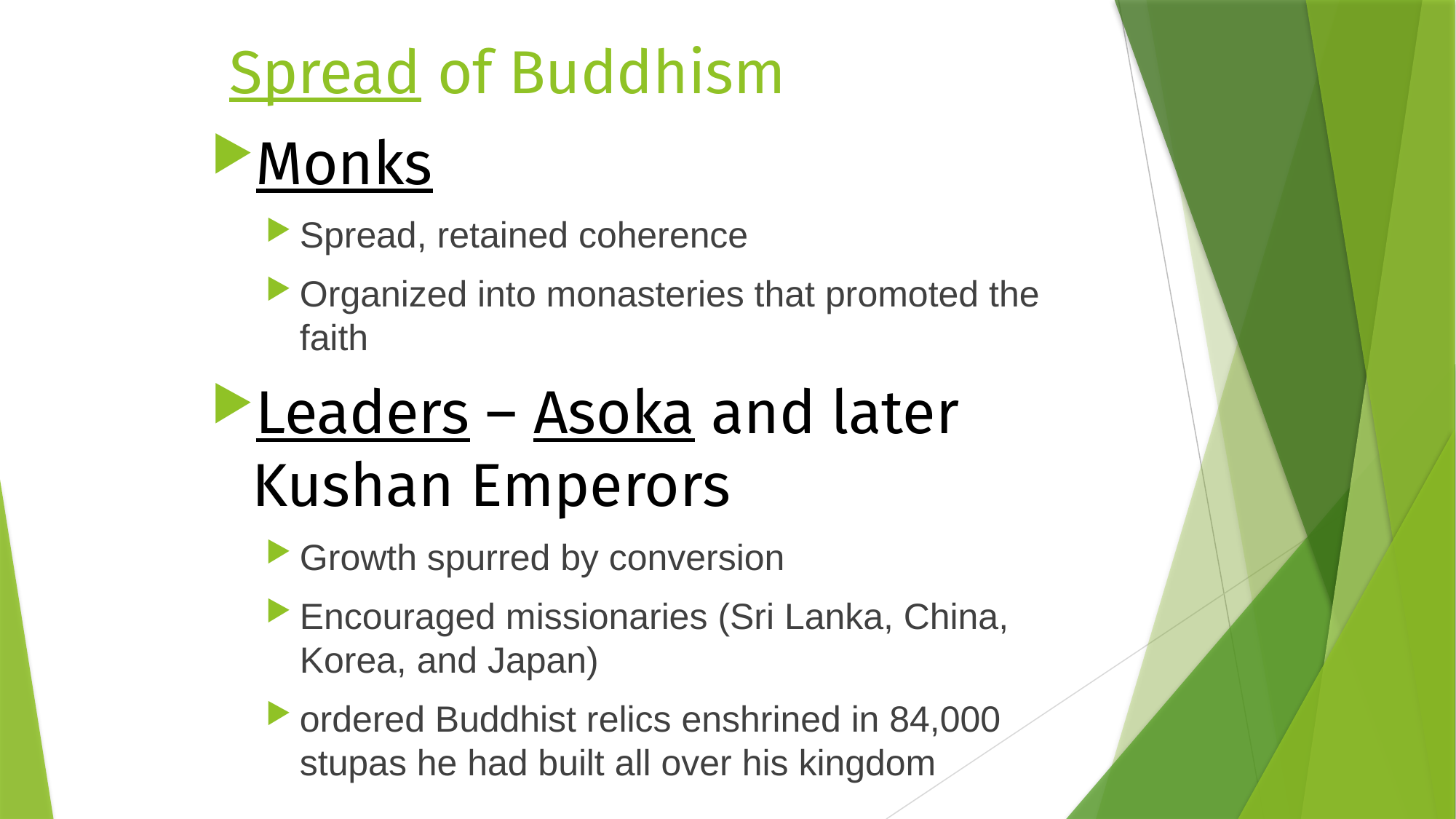

# Spread of Buddhism
Monks
Spread, retained coherence
Organized into monasteries that promoted the faith
Leaders – Asoka and later Kushan Emperors
Growth spurred by conversion
Encouraged missionaries (Sri Lanka, China, Korea, and Japan)
ordered Buddhist relics enshrined in 84,000 stupas he had built all over his kingdom